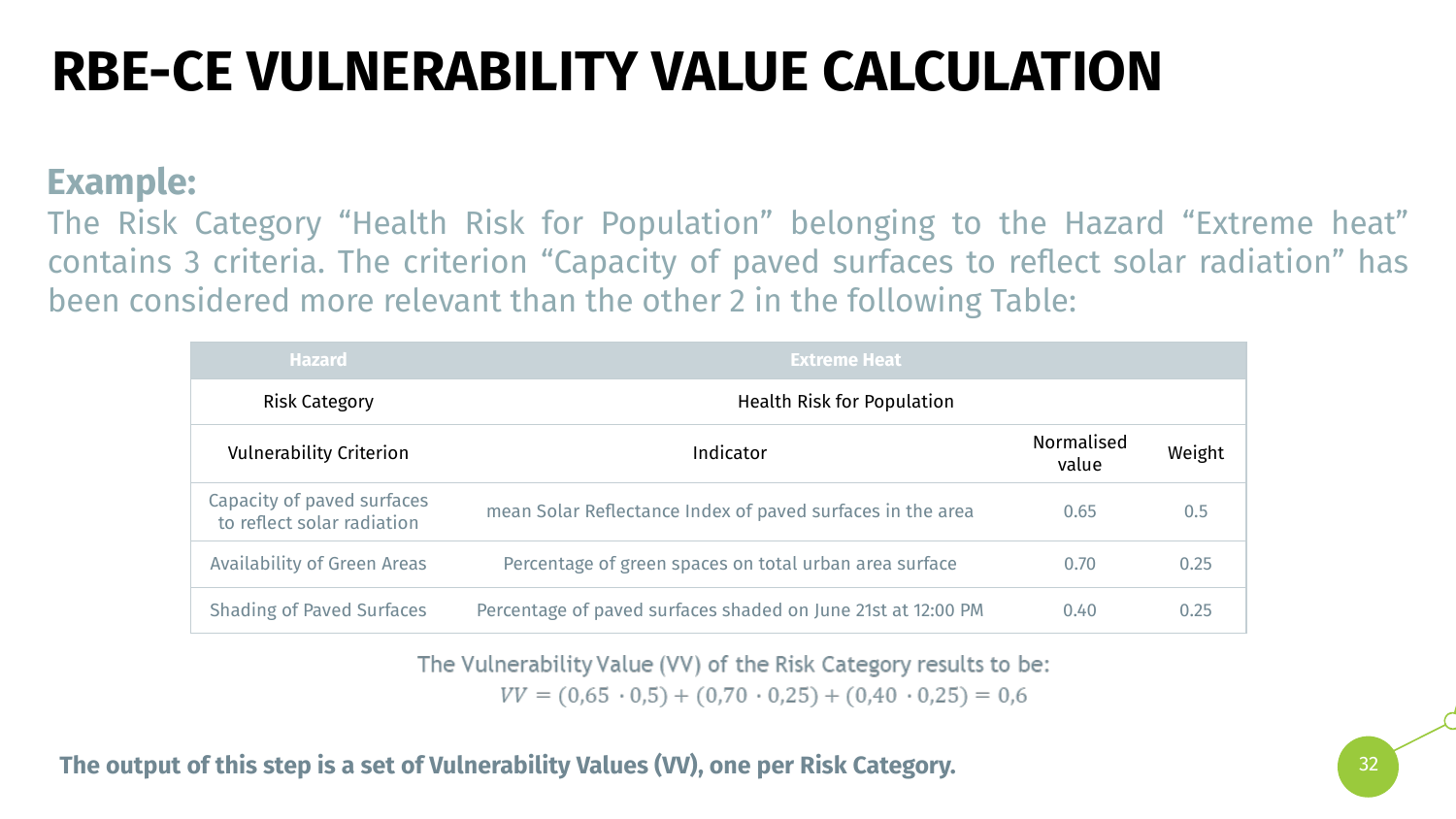

# RBE-CE VULNERABILITY VALUE CALCULATION
Example:
The Risk Category “Health Risk for Population” belonging to the Hazard “Extreme heat” contains 3 criteria. The criterion “Capacity of paved surfaces to reflect solar radiation” has been considered more relevant than the other 2 in the following Table:

| Hazard | Extreme Heat |  |  |
| --- | --- | --- | --- |
| Risk Category | Health Risk for Population |  |  |
| Vulnerability Criterion | Indicator | Normalised value | Weight |
| Capacity of paved surfaces to reflect solar radiation | mean Solar Reflectance Index of paved surfaces in the area | 0.65 | 0.5 |
| Availability of Green Areas | Percentage of green spaces on total urban area surface | 0.70 | 0.25 |
| Shading of Paved Surfaces | Percentage of paved surfaces shaded on June 21st at 12:00 PM | 0.40 | 0.25 |

The output of this step is a set of Vulnerability Values (VV), one per Risk Category.